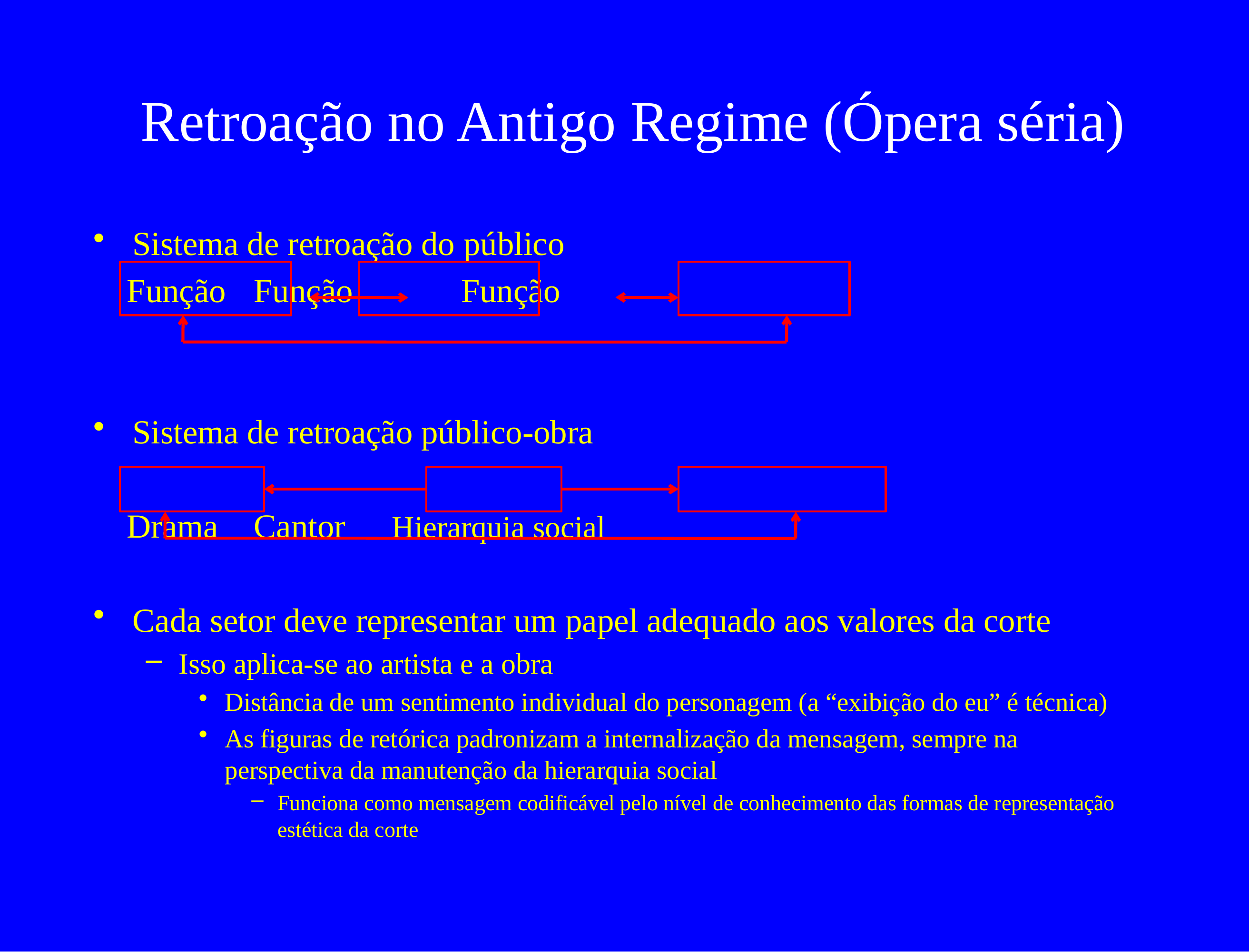

# Retroação no Antigo Regime (Ópera séria)
Sistema de retroação do público
    Função		Função	   	   Função

Sistema de retroação público-obra

    Drama		Cantor		  Hierarquia social

Cada setor deve representar um papel adequado aos valores da corte
Isso aplica-se ao artista e a obra
Distância de um sentimento individual do personagem (a “exibição do eu” é técnica)
As figuras de retórica padronizam a internalização da mensagem, sempre na perspectiva da manutenção da hierarquia social
Funciona como mensagem codificável pelo nível de conhecimento das formas de representação estética da corte